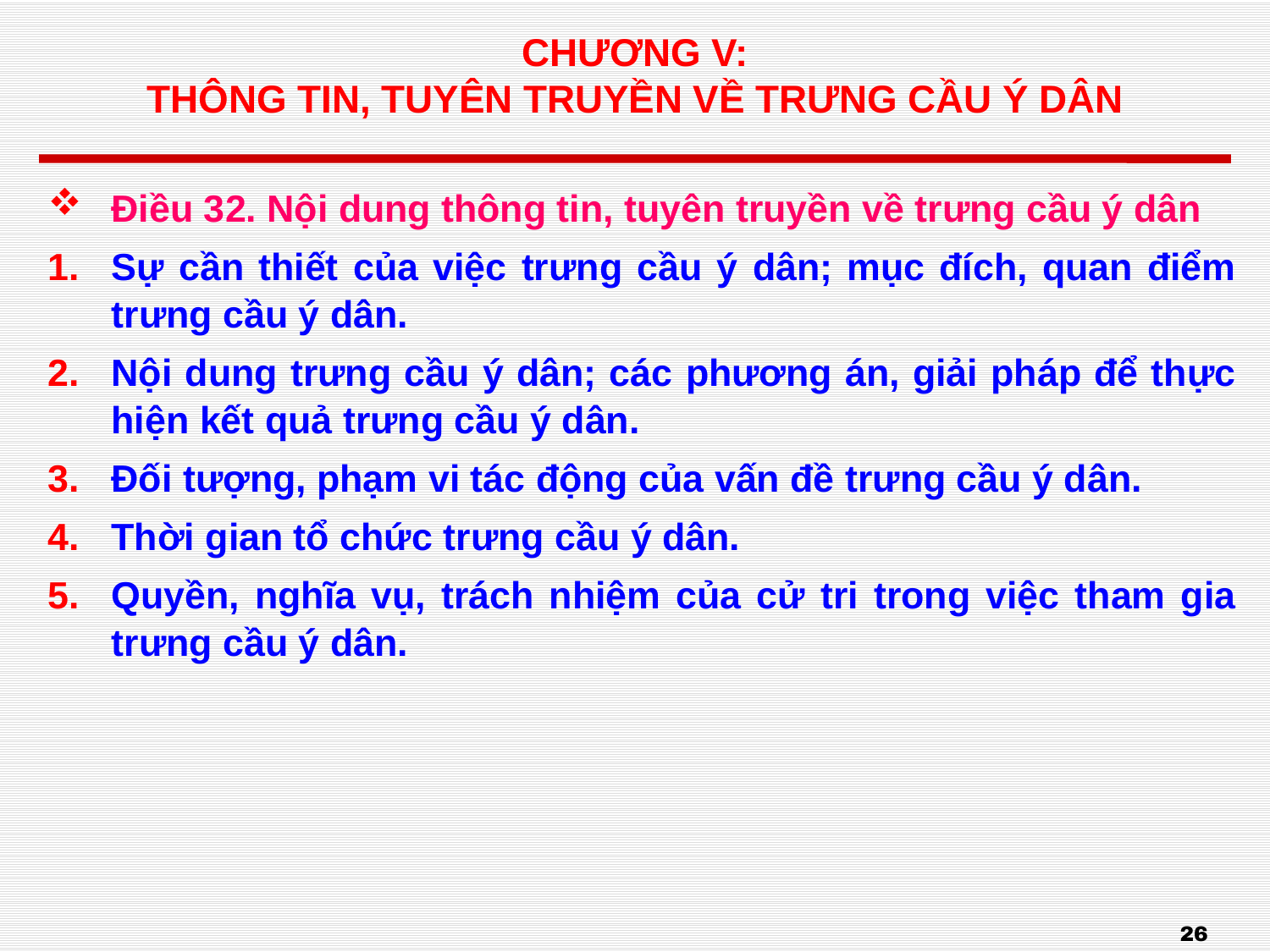

# CHƯƠNG V: THÔNG TIN, TUYÊN TRUYỀN VỀ TRƯNG CẦU Ý DÂN
Điều 32. Nội dung thông tin, tuyên truyền về trưng cầu ý dân
Sự cần thiết của việc trưng cầu ý dân; mục đích, quan điểm trưng cầu ý dân.
Nội dung trưng cầu ý dân; các phương án, giải pháp để thực hiện kết quả trưng cầu ý dân.
Đối tượng, phạm vi tác động của vấn đề trưng cầu ý dân.
Thời gian tổ chức trưng cầu ý dân.
Quyền, nghĩa vụ, trách nhiệm của cử tri trong việc tham gia trưng cầu ý dân.